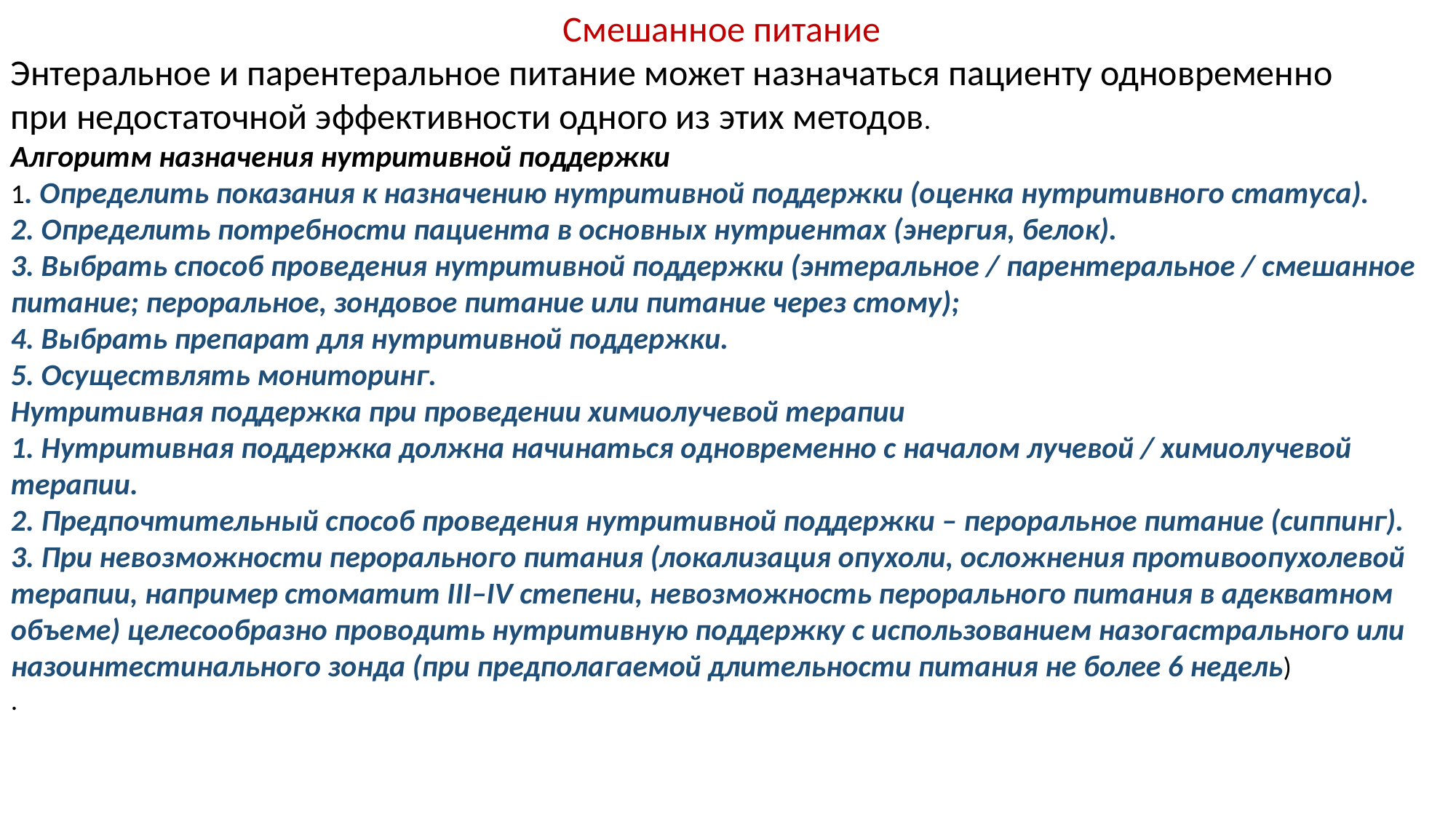

Смешанное питание
Энтеральное и парентеральное питание может назначаться пациенту одновременно
при недостаточной эффективности одного из этих методов.
Алгоритм назначения нутритивной поддержки
1. Определить показания к назначению нутритивной поддержки (оценка нутритивного статуса).
2. Определить потребности пациента в основных нутриентах (энергия, белок).
3. Выбрать способ проведения нутритивной поддержки (энтеральное / парентеральное / смешанное питание; пероральное, зондовое питание или питание через стому);
4. Выбрать препарат для нутритивной поддержки.
5. Осуществлять мониторинг.
Нутритивная поддержка при проведении химиолучевой терапии
1. Нутритивная поддержка должна начинаться одновременно с началом лучевой / химиолучевой терапии.
2. Предпочтительный способ проведения нутритивной поддержки – пероральное питание (сиппинг).
3. При невозможности перорального питания (локализация опухоли, осложнения противоопухолевой терапии, например стоматит III–IV степени, невозможность перорального питания в адекватном объеме) целесообразно проводить нутритивную поддержку с использованием назогастрального или назоинтестинального зонда (при предполагаемой длительности питания не более 6 недель)
.